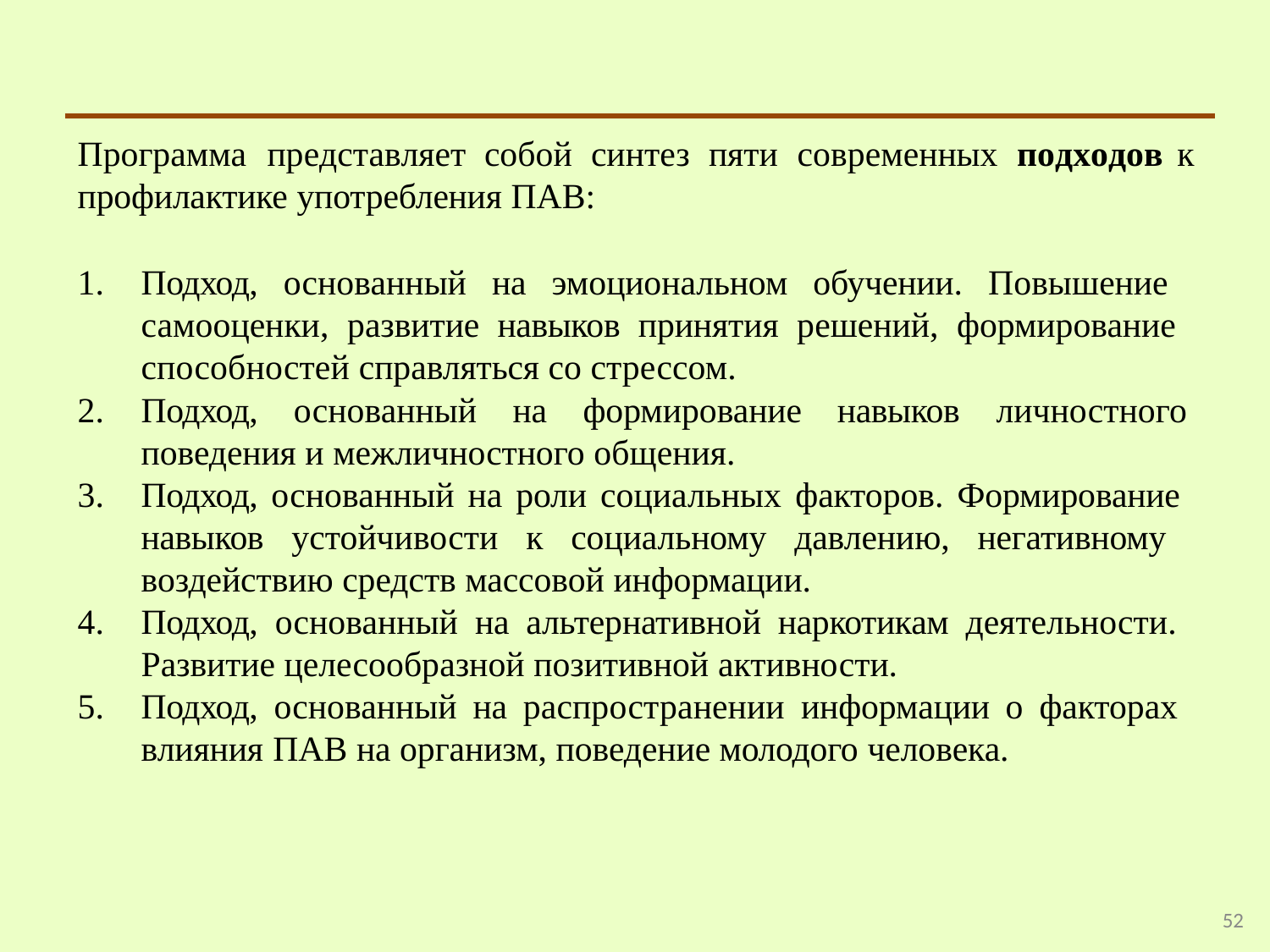

Программа	представляет	собой	синтез	пяти	современных	подходов	к
профилактике употребления ПАВ:

Подход, основанный на эмоциональном обучении. Повышение  самооценки, развитие навыков принятия решений, формирование  способностей справляться со стрессом.
Подход,  основанный    на  формирование  навыков  личностного
поведения и межличностного общения.
Подход, основанный на роли социальных факторов. Формирование  навыков устойчивости к социальному давлению, негативному  воздействию средств массовой информации.
Подход, основанный на альтернативной наркотикам деятельности.  Развитие целесообразной позитивной активности.
Подход, основанный на распространении информации о факторах  влияния ПАВ на организм, поведение молодого человека.
52